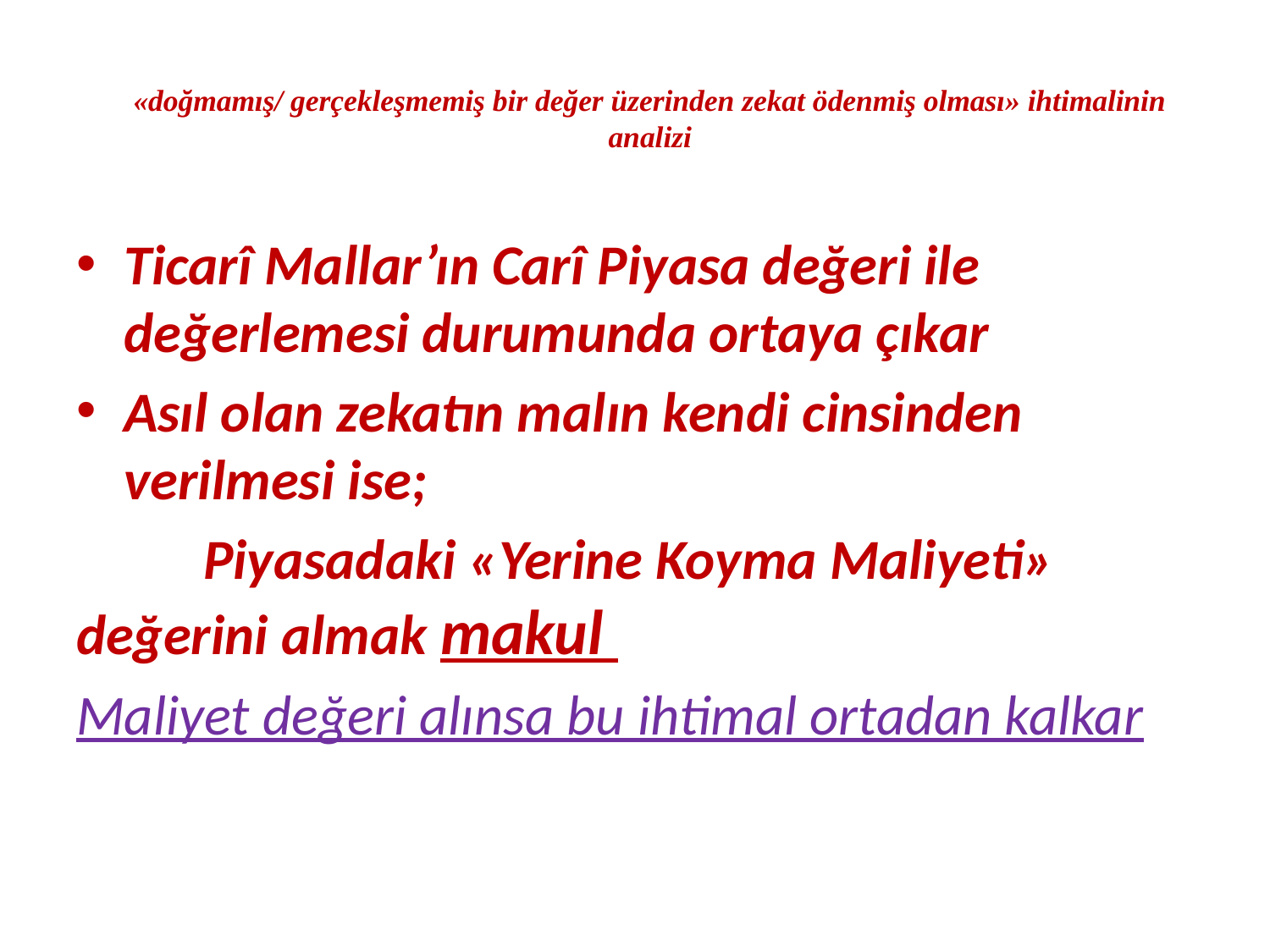

# «doğmamış/ gerçekleşmemiş bir değer üzerinden zekat ödenmiş olması» ihtimalinin analizi
Ticarî Mallar’ın Carî Piyasa değeri ile değerlemesi durumunda ortaya çıkar
Asıl olan zekatın malın kendi cinsinden verilmesi ise;
	Piyasadaki «Yerine Koyma Maliyeti» değerini almak makul
Maliyet değeri alınsa bu ihtimal ortadan kalkar